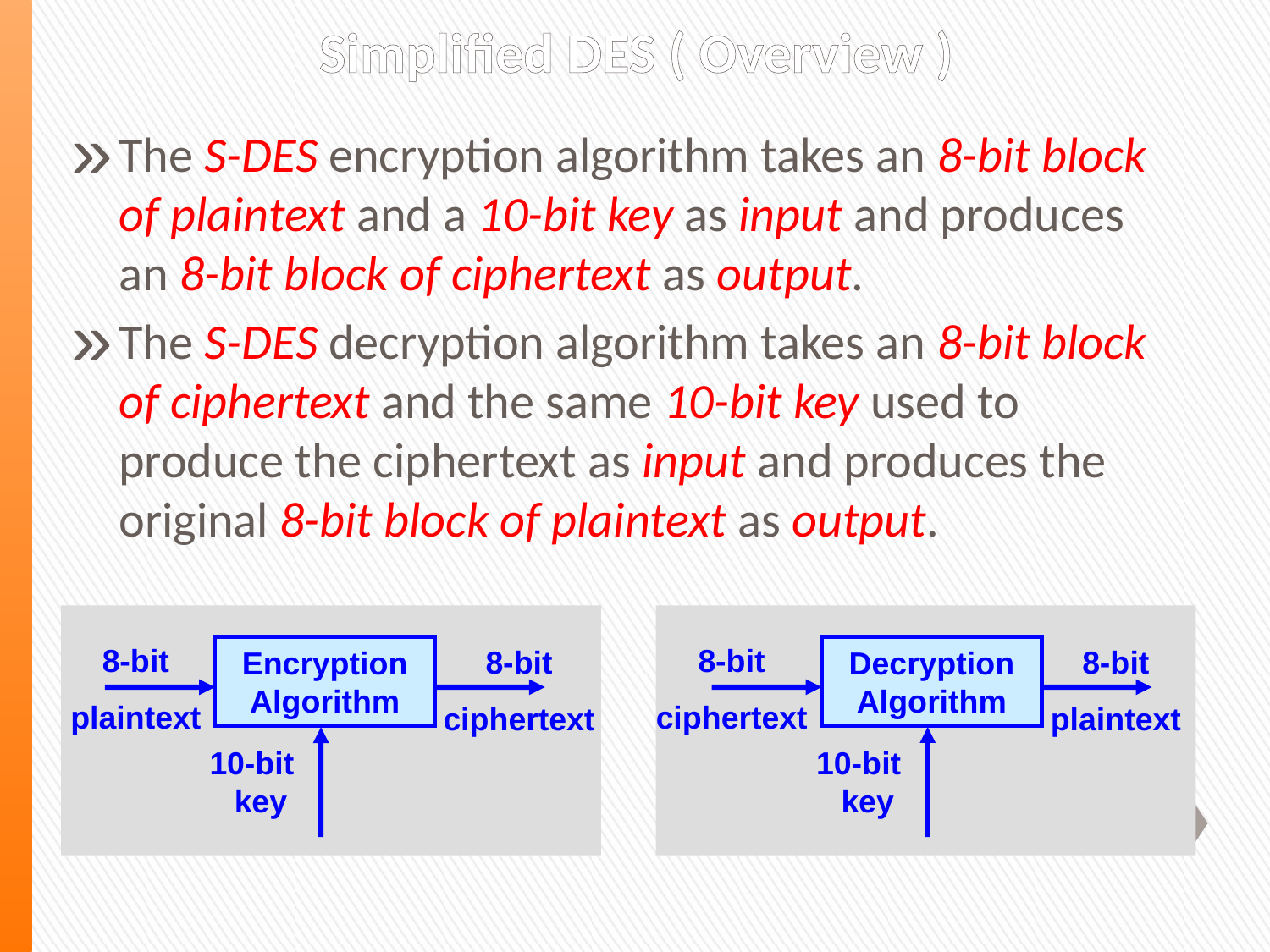

Simplified DES ( Overview )
The S-DES encryption algorithm takes an 8-bit block of plaintext and a 10-bit key as input and produces an 8-bit block of ciphertext as output.
The S-DES decryption algorithm takes an 8-bit block of ciphertext and the same 10-bit key used to produce the ciphertext as input and produces the original 8-bit block of plaintext as output.

8-bit ciphertext
8-bit plaintext
Decryption Algorithm

10-bit   key

8-bit plaintext
8-bit ciphertext
Encryption Algorithm

10-bit   key